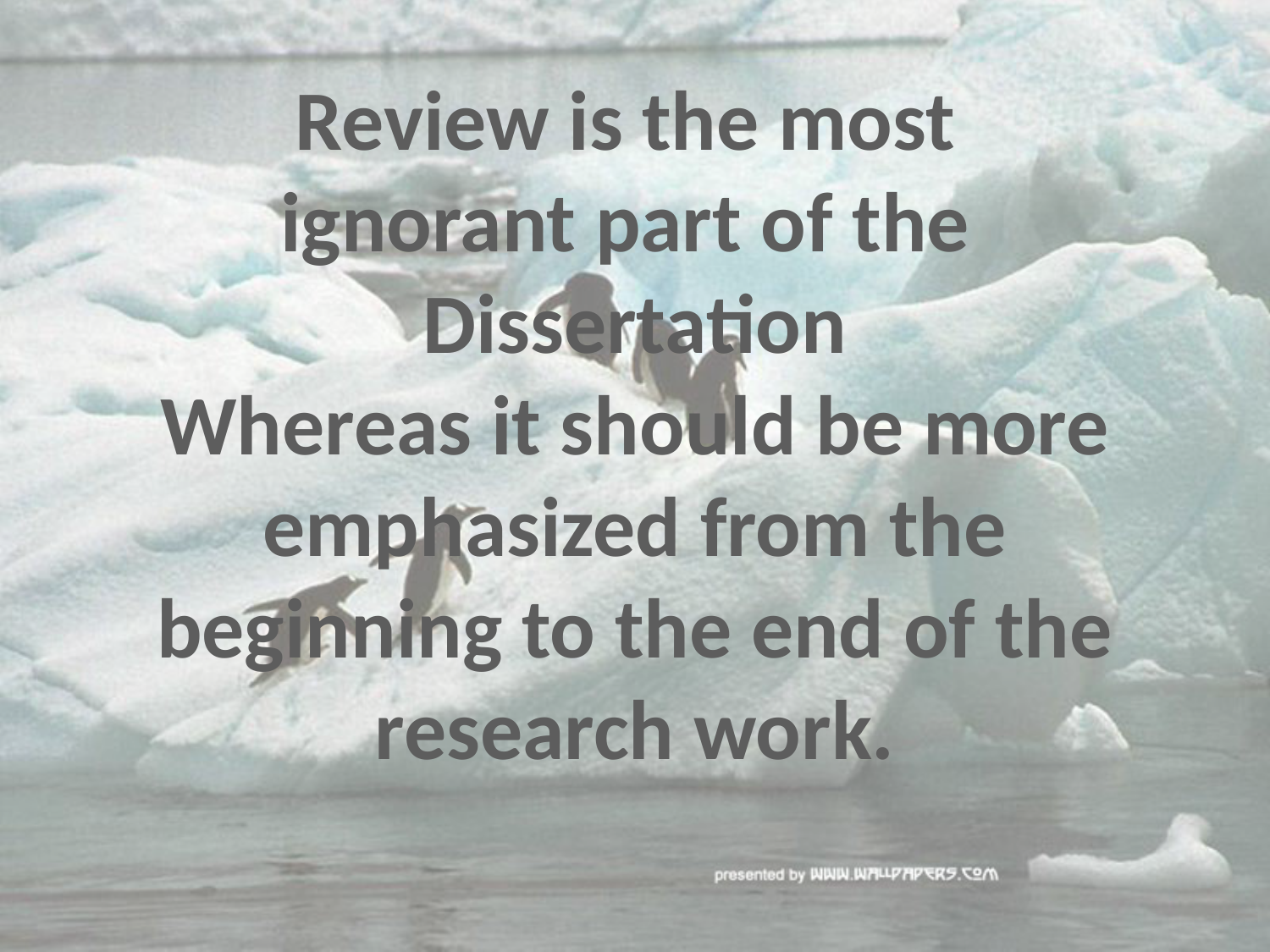

Review is the most
ignorant part of the
Dissertation
Whereas it should be more emphasized from the beginning to the end of the research work.